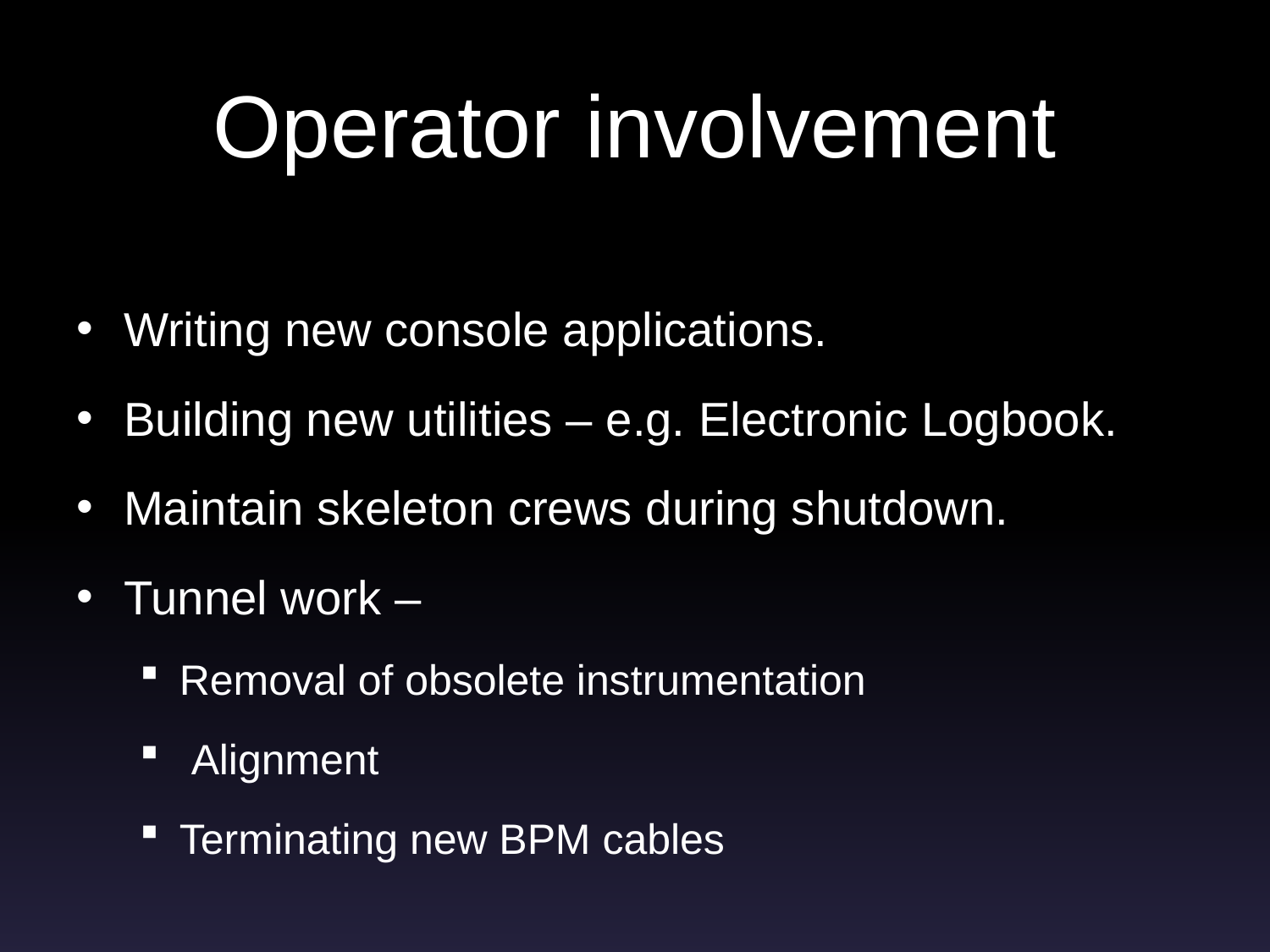

# Operator involvement
Writing new console applications.
Building new utilities – e.g. Electronic Logbook.
Maintain skeleton crews during shutdown.
Tunnel work –
Removal of obsolete instrumentation
 Alignment
Terminating new BPM cables